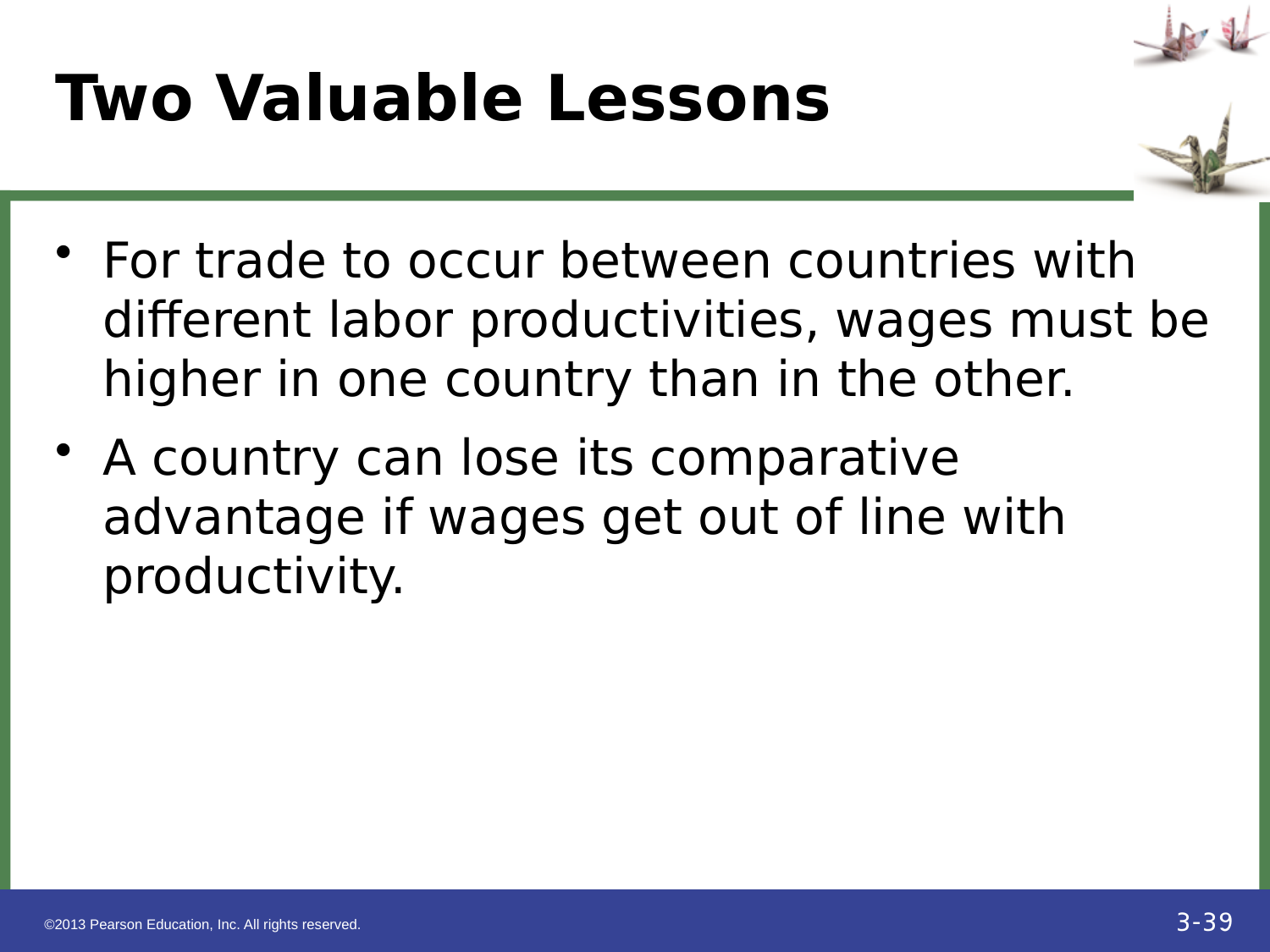

For trade to occur between countries with different labor productivities, wages must be higher in one country than in the other.
A country can lose its comparative advantage if wages get out of line with productivity.
Two Valuable Lessons